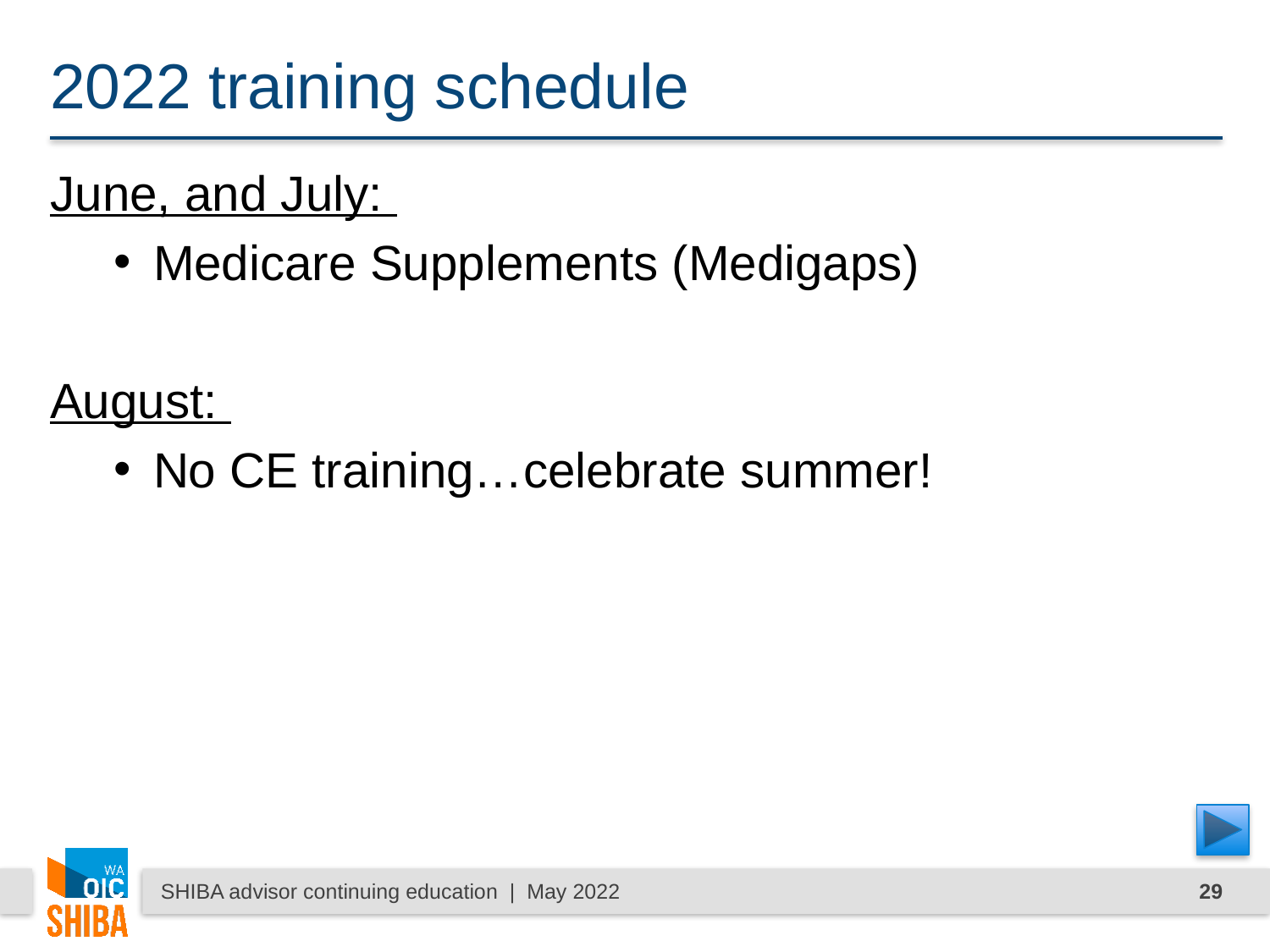

# 2022 training schedule
June, and July:
Medicare Supplements (Medigaps)

August:
No CE training…celebrate summer!

SHIBA advisor continuing education  |  May 2022
29